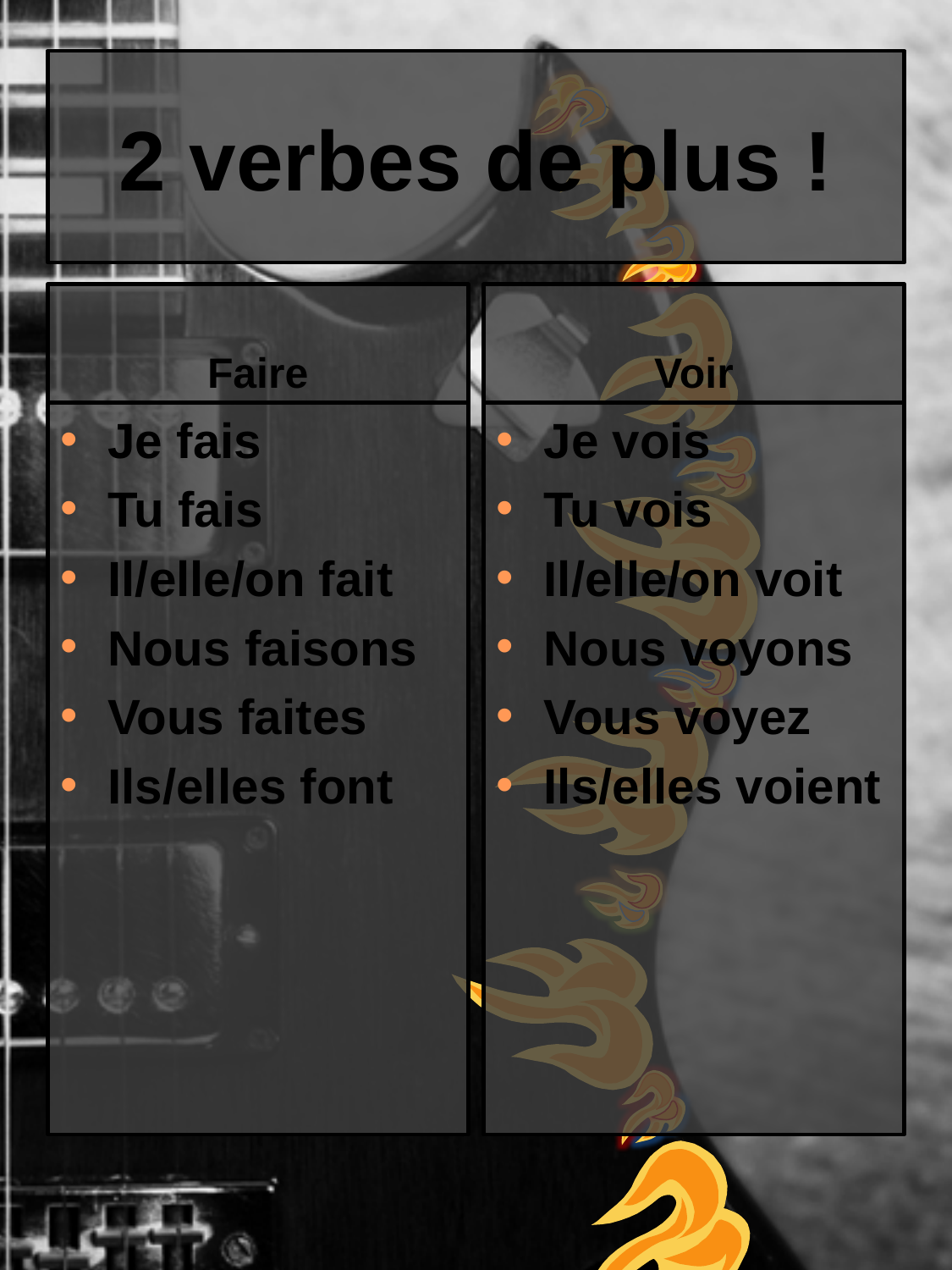

# 2 verbes de plus !
Faire
Voir
Je fais
Tu fais
Il/elle/on fait
Nous faisons
Vous faites
Ils/elles font
Je vois
Tu vois
Il/elle/on voit
Nous voyons
Vous voyez
Ils/elles voient